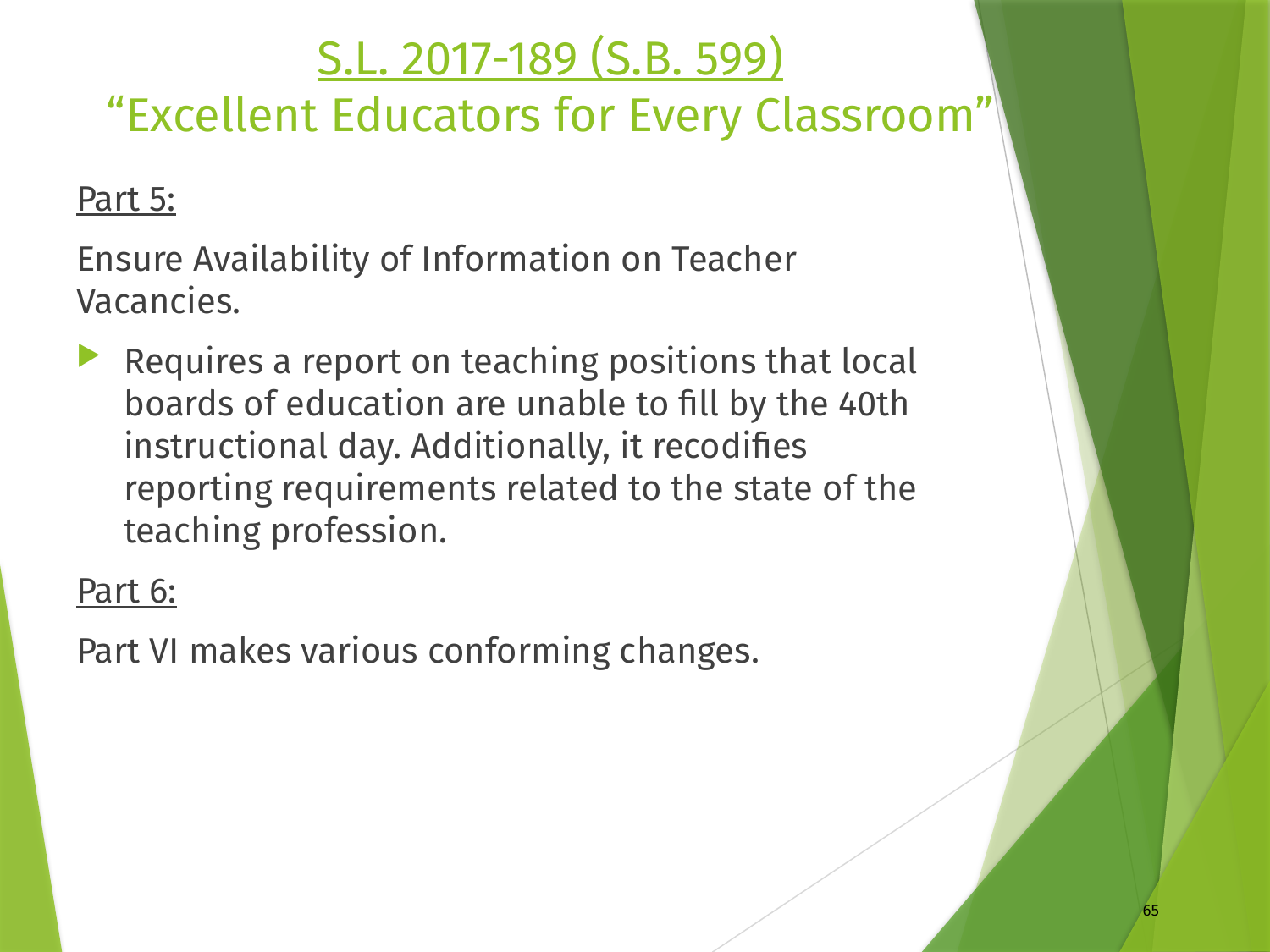

# S.L. 2017-189 (S.B. 599) “Excellent Educators for Every Classroom”
Part 5:
Ensure Availability of Information on Teacher Vacancies.
Requires a report on teaching positions that local boards of education are unable to fill by the 40th instructional day. Additionally, it recodifies reporting requirements related to the state of the teaching profession.
Part 6:
Part VI makes various conforming changes.

65